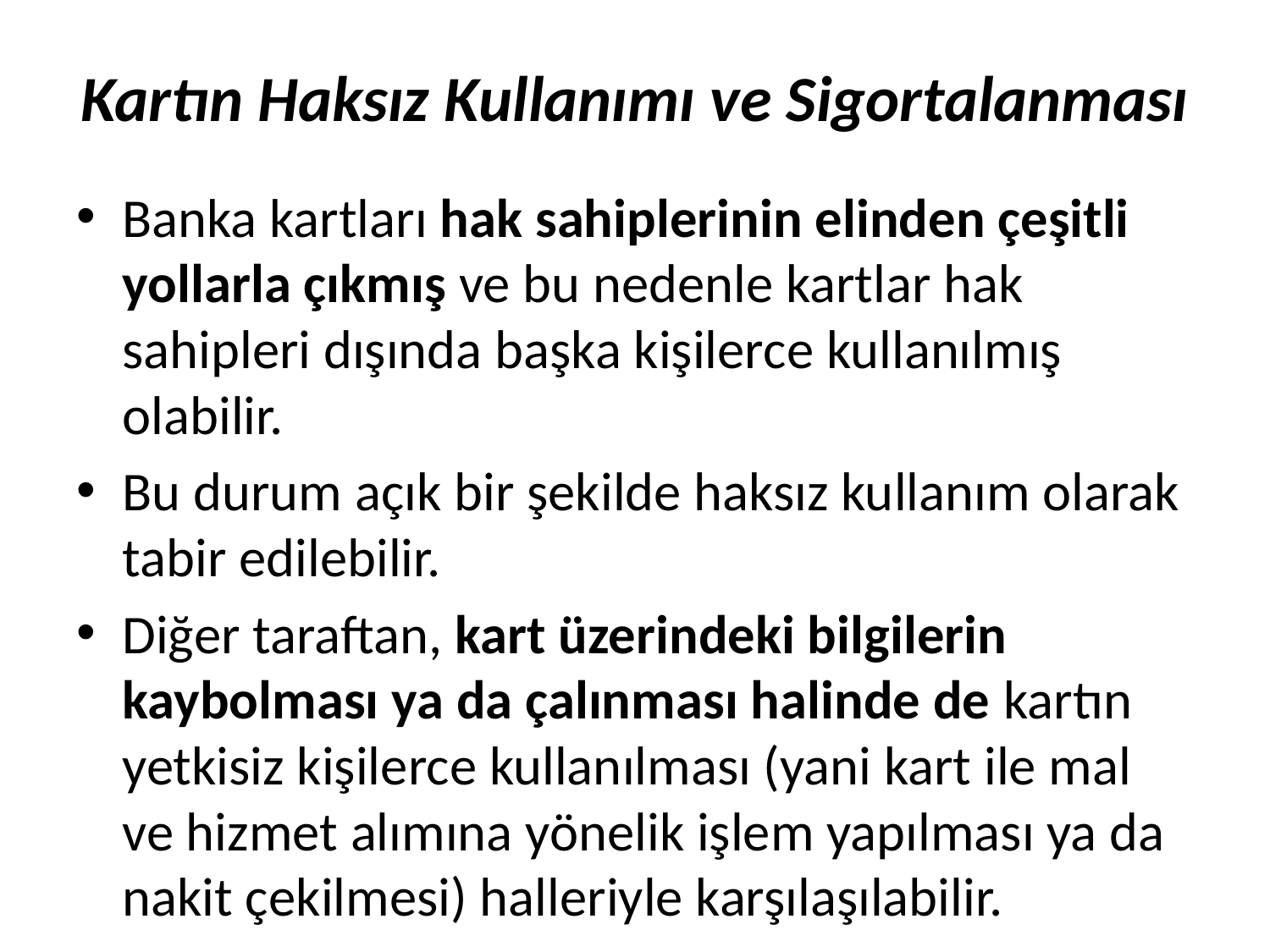

# Kartın Haksız Kullanımı ve Sigortalanması
Banka kartları hak sahiplerinin elinden çeşitli yollarla çıkmış ve bu nedenle kartlar hak sahipleri dışında başka kişilerce kullanılmış olabilir.
Bu durum açık bir şekilde haksız kullanım olarak tabir edilebilir.
Diğer taraftan, kart üzerindeki bilgilerin kaybolması ya da çalınması halinde de kartın yetkisiz kişilerce kullanılması (yani kart ile mal ve hizmet alımına yönelik işlem yapılması ya da nakit çekilmesi) halleriyle karşılaşılabilir.